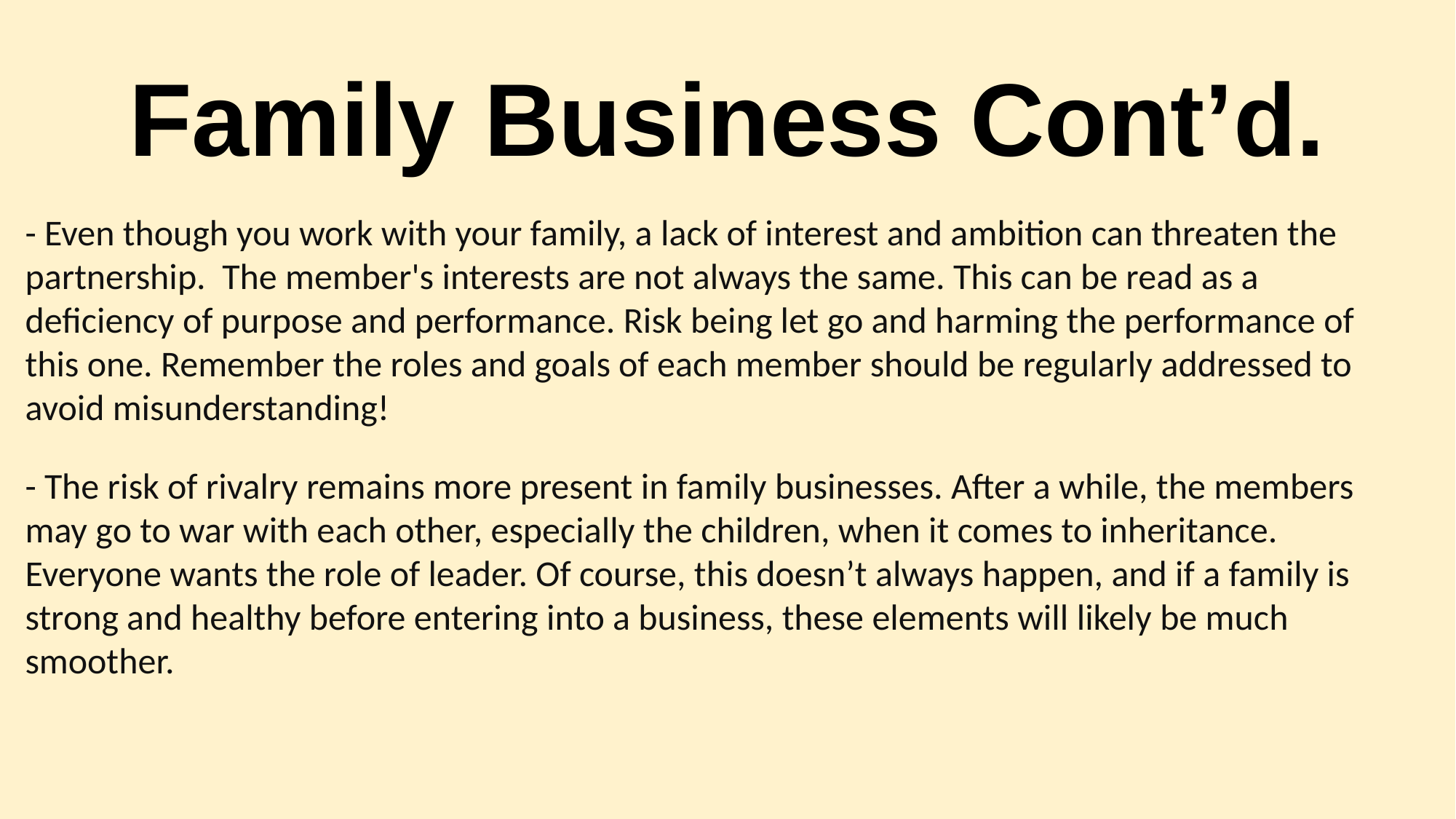

# Family Business Cont’d.
- Even though you work with your family, a lack of interest and ambition can threaten the partnership.  The member's interests are not always the same. This can be read as a deficiency of purpose and performance. Risk being let go and harming the performance of this one. Remember the roles and goals of each member should be regularly addressed to avoid misunderstanding!
- The risk of rivalry remains more present in family businesses. After a while, the members may go to war with each other, especially the children, when it comes to inheritance. Everyone wants the role of leader. Of course, this doesn’t always happen, and if a family is strong and healthy before entering into a business, these elements will likely be much smoother.